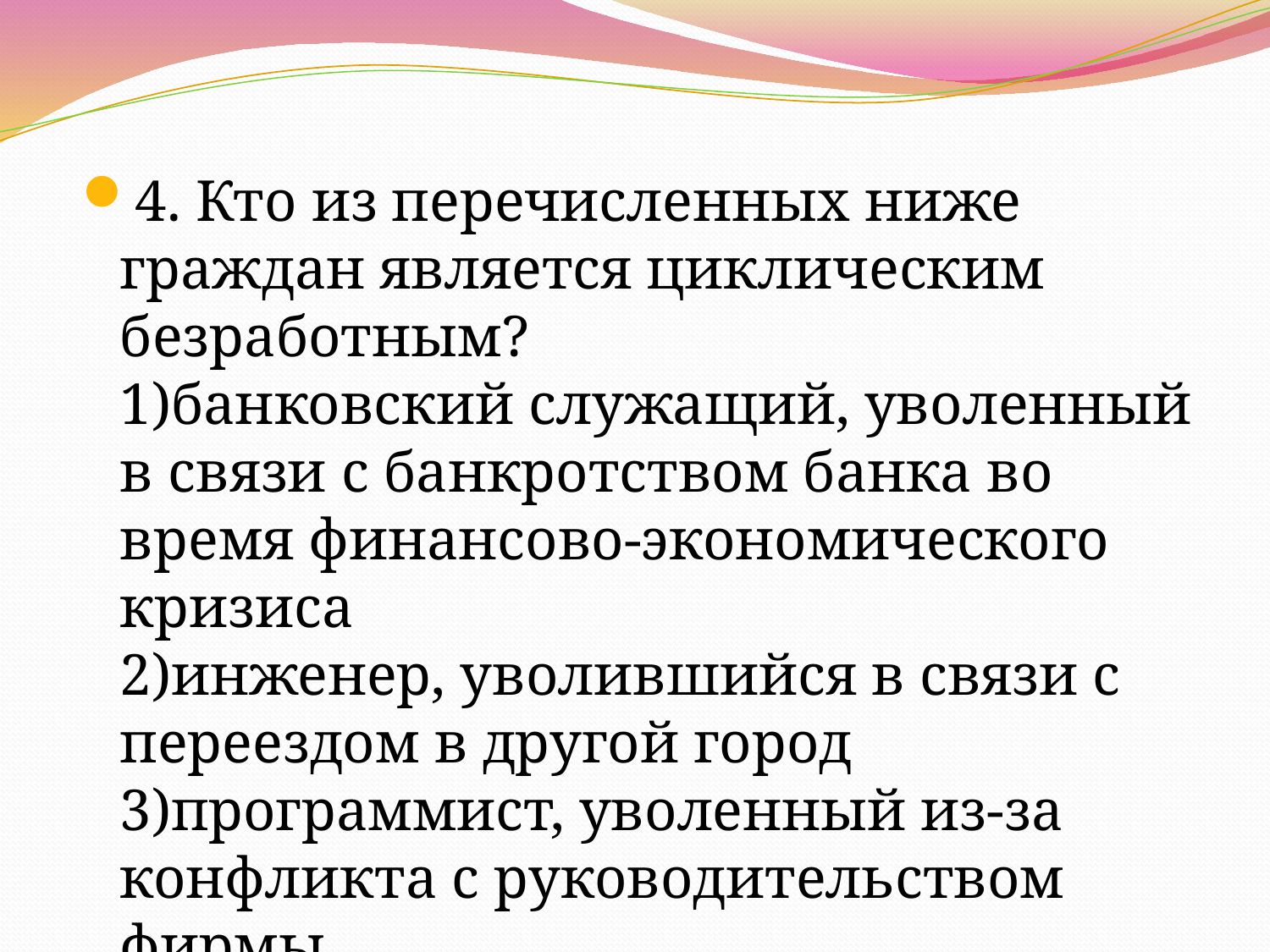

4. Кто из перечисленных ниже граждан является циклическим безработным?
1)банковский служащий, уволенный в связи с банкротством банка во время финансово-экономического кризиса
2)инженер, уволившийся в связи с переездом в другой город
3)программист, уволенный из-за конфликта с руководительством фирмы
4)студент дневного отделения вуза